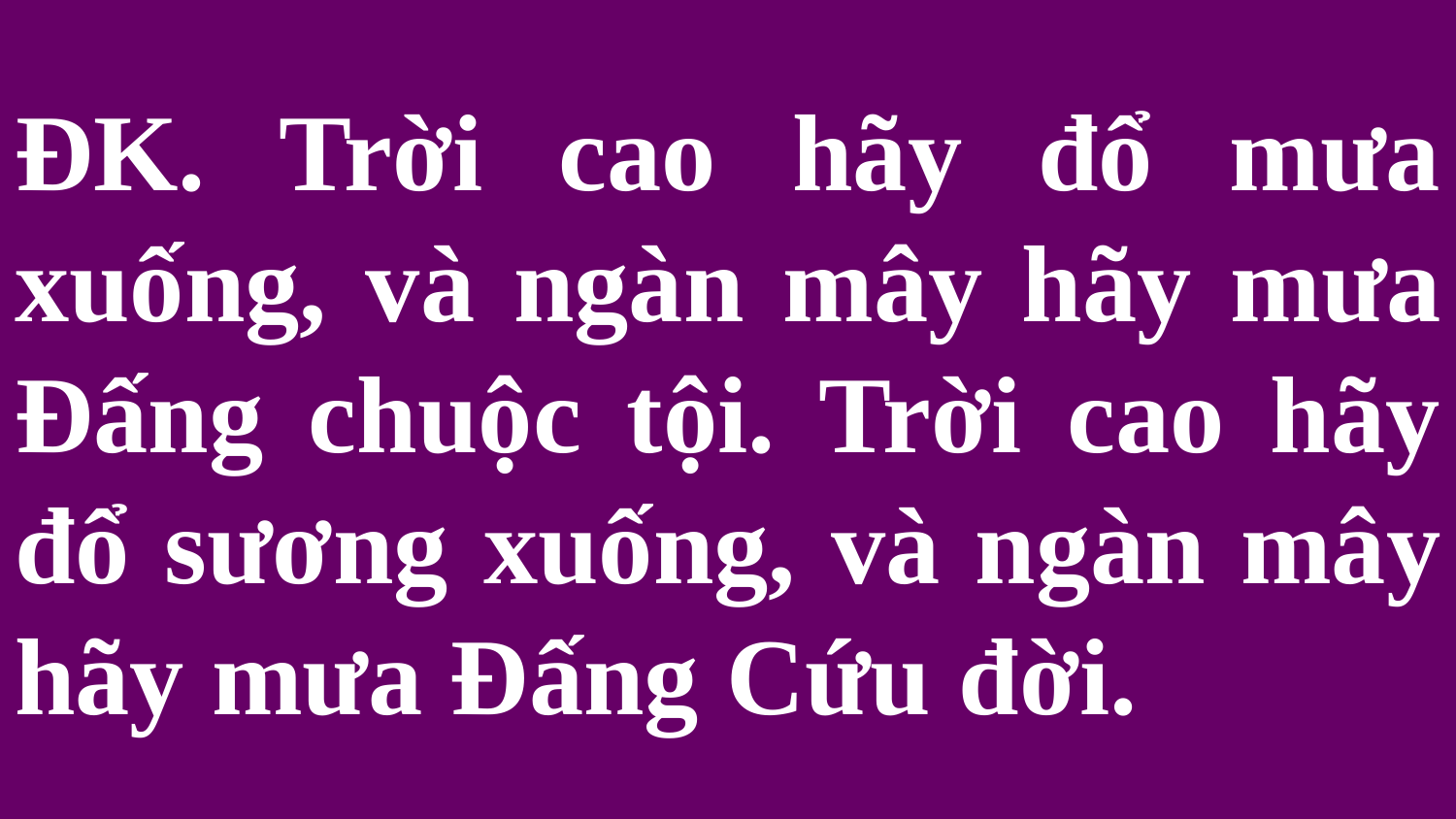

# ĐK. Trời cao hãy đổ mưa xuống, và ngàn mây hãy mưa Đấng chuộc tội. Trời cao hãy đổ sương xuống, và ngàn mây hãy mưa Đấng Cứu đời.